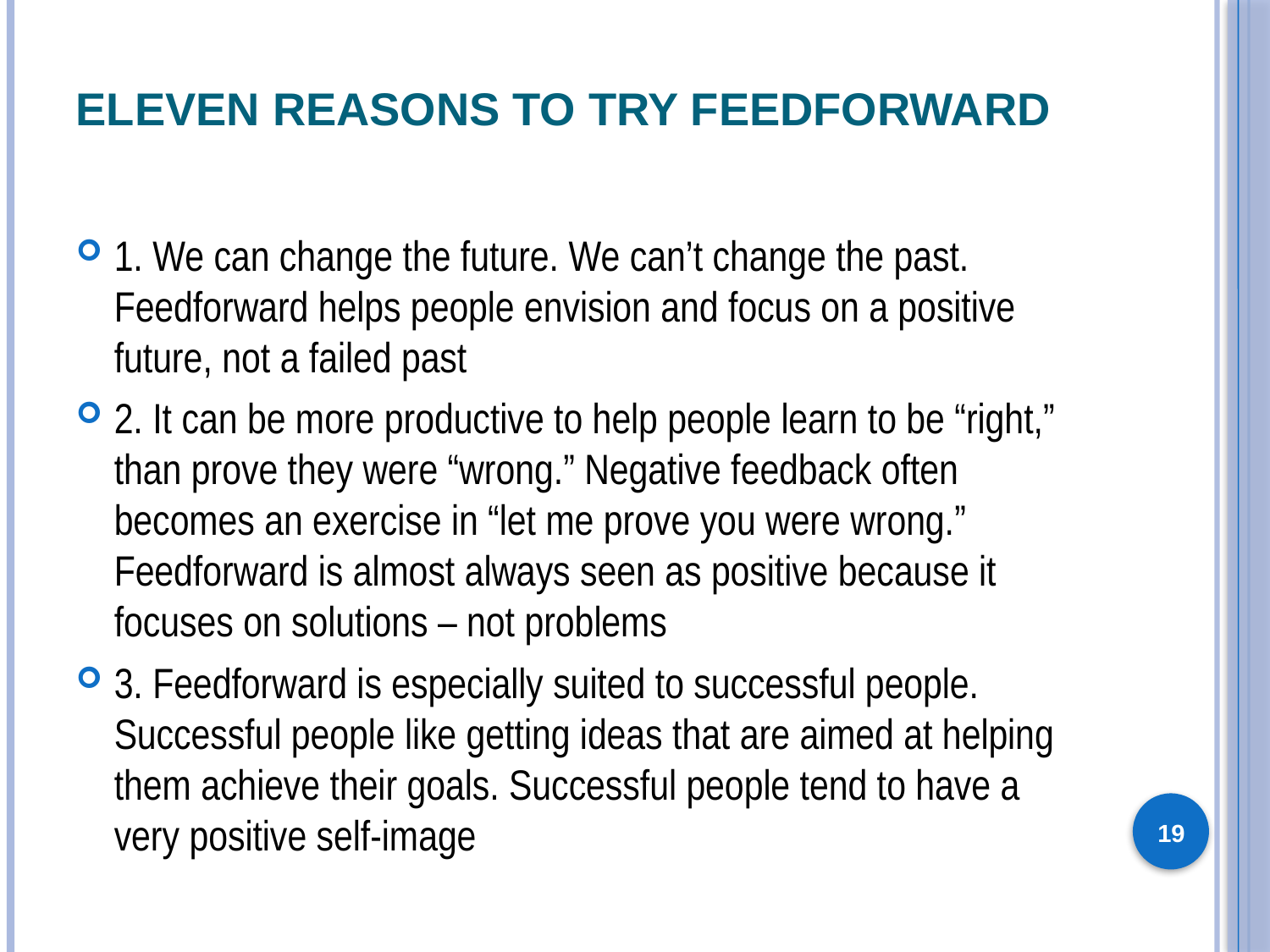

# Eleven Reasons to Try FeedForward
1. We can change the future. We can’t change the past. Feedforward helps people envision and focus on a positive future, not a failed past
2. It can be more productive to help people learn to be “right,” than prove they were “wrong.” Negative feedback often becomes an exercise in “let me prove you were wrong.” Feedforward is almost always seen as positive because it focuses on solutions – not problems
3. Feedforward is especially suited to successful people. Successful people like getting ideas that are aimed at helping them achieve their goals. Successful people tend to have a very positive self-image
19